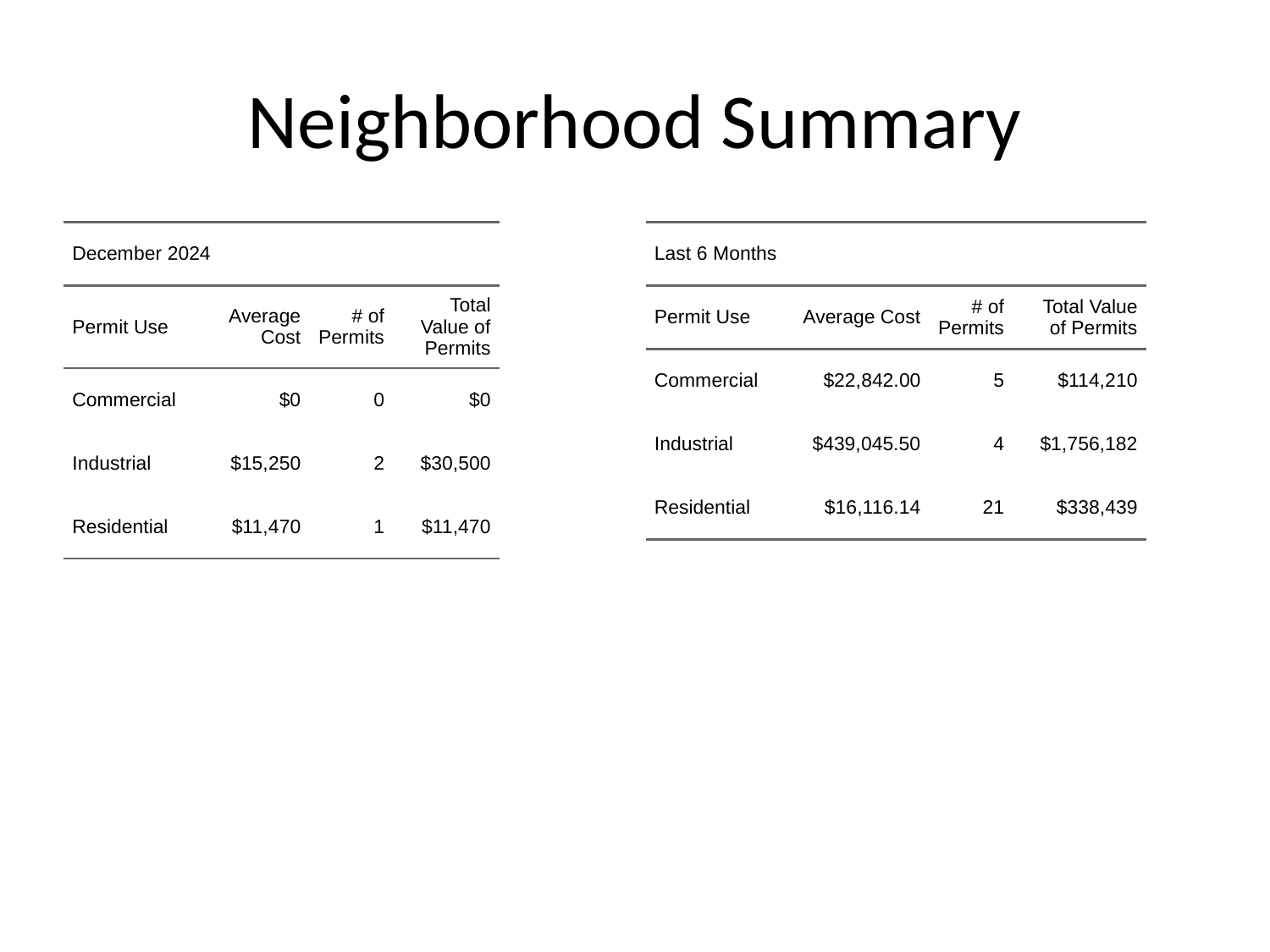

# Neighborhood Summary
| December 2024 | December 2024 | December 2024 | December 2024 |
| --- | --- | --- | --- |
| Permit Use | Average Cost | # of Permits | Total Value of Permits |
| Commercial | $0 | 0 | $0 |
| Industrial | $15,250 | 2 | $30,500 |
| Residential | $11,470 | 1 | $11,470 |
| Last 6 Months | Last 6 Months | Last 6 Months | Last 6 Months |
| --- | --- | --- | --- |
| Permit Use | Average Cost | # of Permits | Total Value of Permits |
| Commercial | $22,842.00 | 5 | $114,210 |
| Industrial | $439,045.50 | 4 | $1,756,182 |
| Residential | $16,116.14 | 21 | $338,439 |